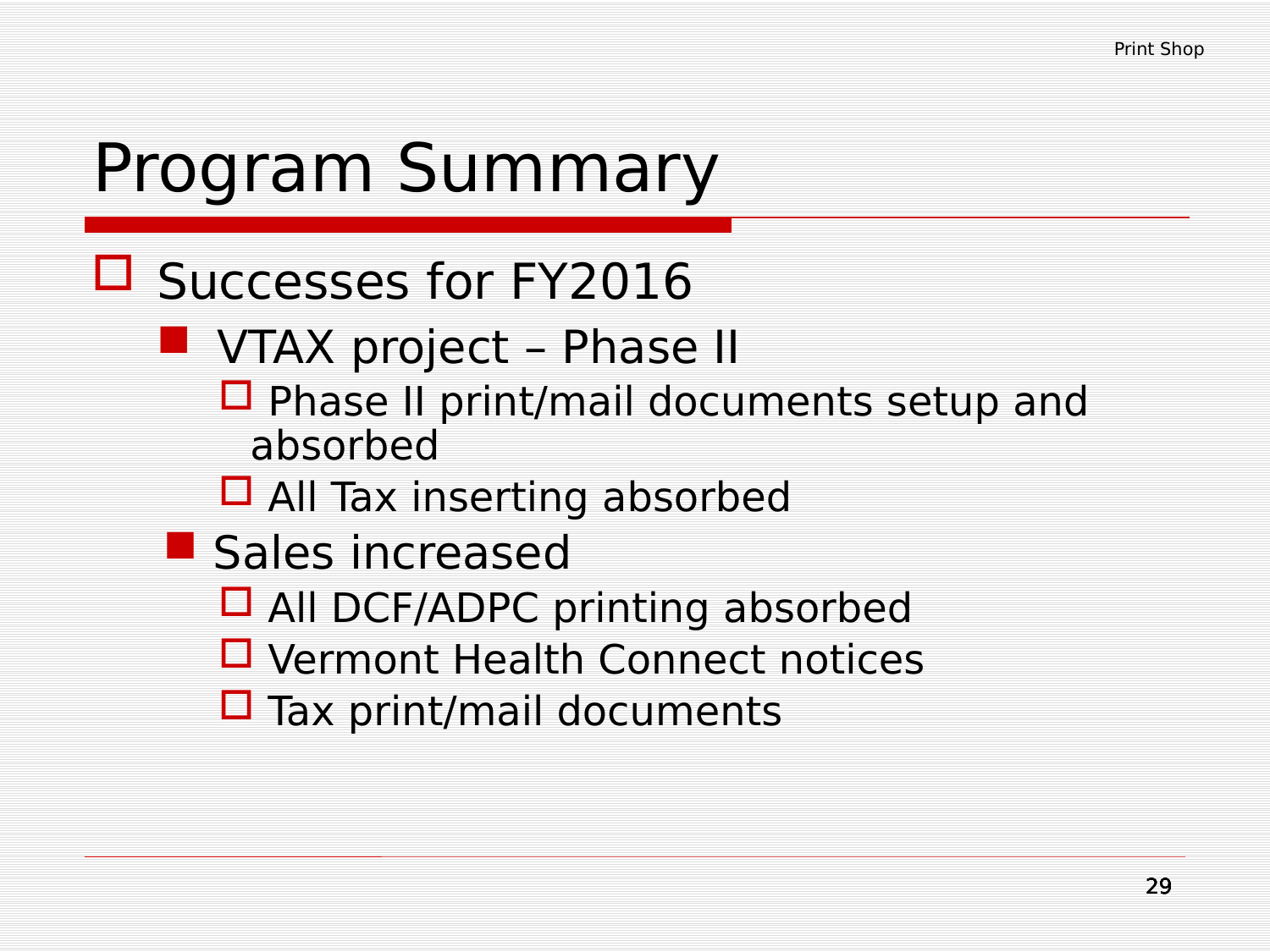

Successes for FY2016
VTAX project – Phase II
 Phase II print/mail documents setup and absorbed
 All Tax inserting absorbed
 Sales increased
 All DCF/ADPC printing absorbed
 Vermont Health Connect notices
 Tax print/mail documents

Print Shop
# Program Summary
29
29
29
29
29